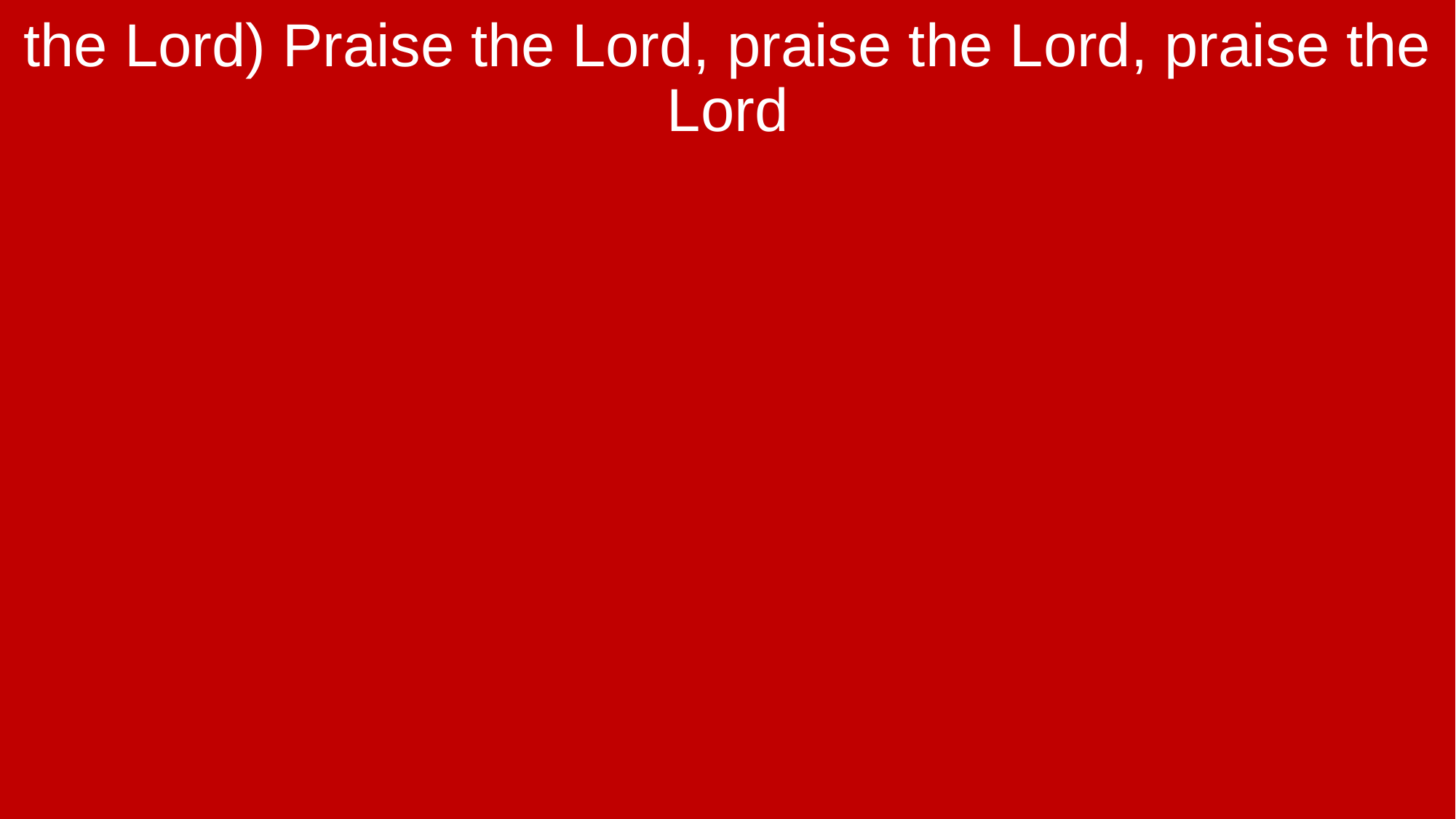

the Lord) Praise the Lord, praise the Lord, praise the Lord